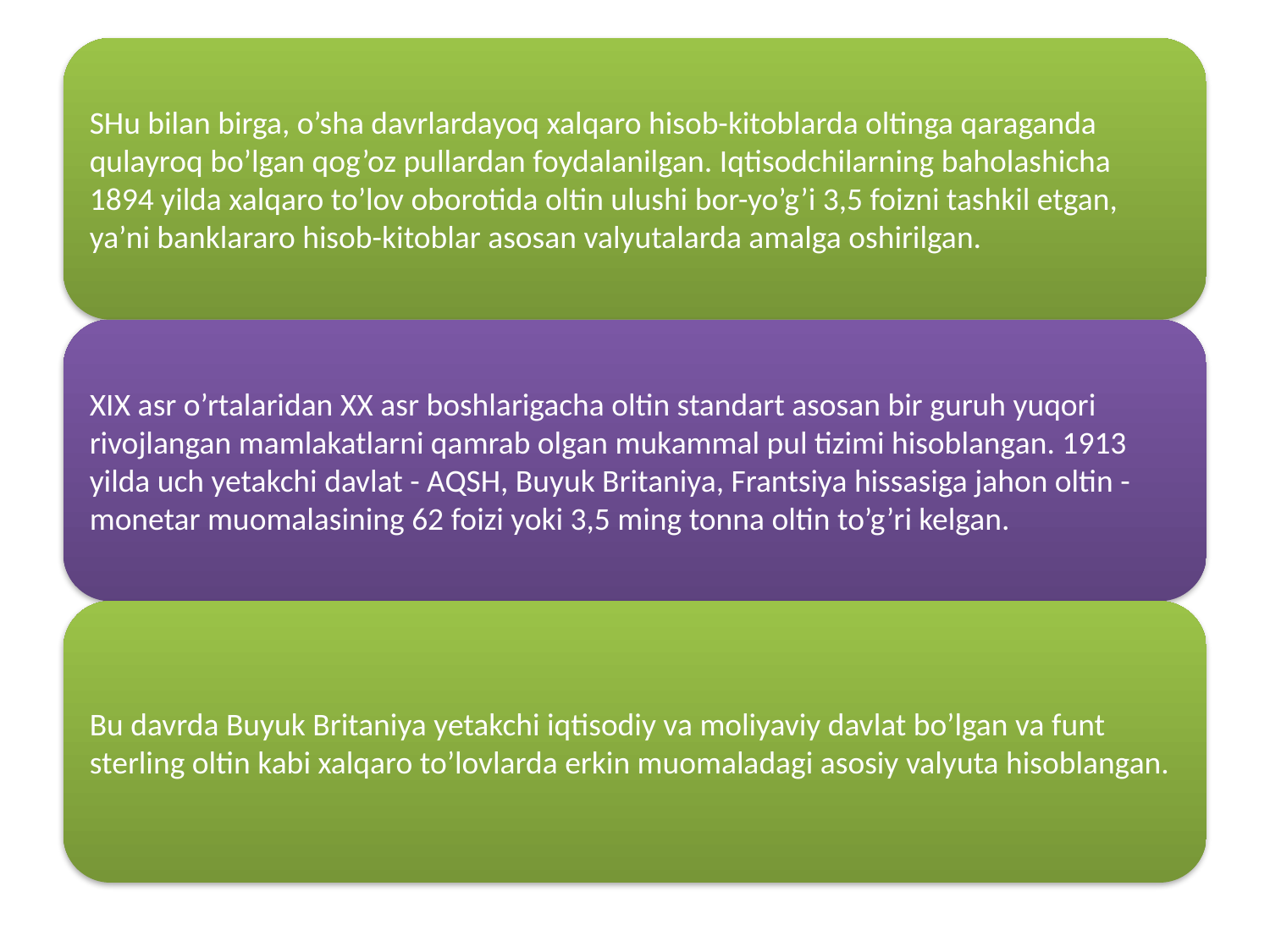

XIX asr o’rtalaridan XX asr boshlarigacha oltin standart asosan bir guruh yuqori rivojlangan mamlakatlarni qamrab olgan mukammal pul tizimi hisoblangan. 1913 yilda uch yetakchi davlat - AQSH, Buyuk Britaniya, Frantsiya hissasiga jahon oltin - monetar muomalasining 62 foizi yoki 3,5 ming tonna oltin to’g’ri kelgan.
SHu bilan birga, o’sha davrlardayoq xalqaro hisob-kitoblarda oltinga qaraganda qulayroq bo’lgan qog’oz pullardan foydalanilgan. Iqtisodchilarning baholashicha 1894 yilda xalqaro to’lov oborotida oltin ulushi bor-yo’g’i 3,5 foizni tashkil etgan, ya’ni banklararo hisob-kitoblar asosan valyutalarda amalga oshirilgan.
Bu davrda Buyuk Britaniya yetakchi iqtisodiy va moliyaviy davlat bo’lgan va funt sterling oltin kabi xalqaro to’lovlarda erkin muomaladagi asosiy valyuta hisoblangan.